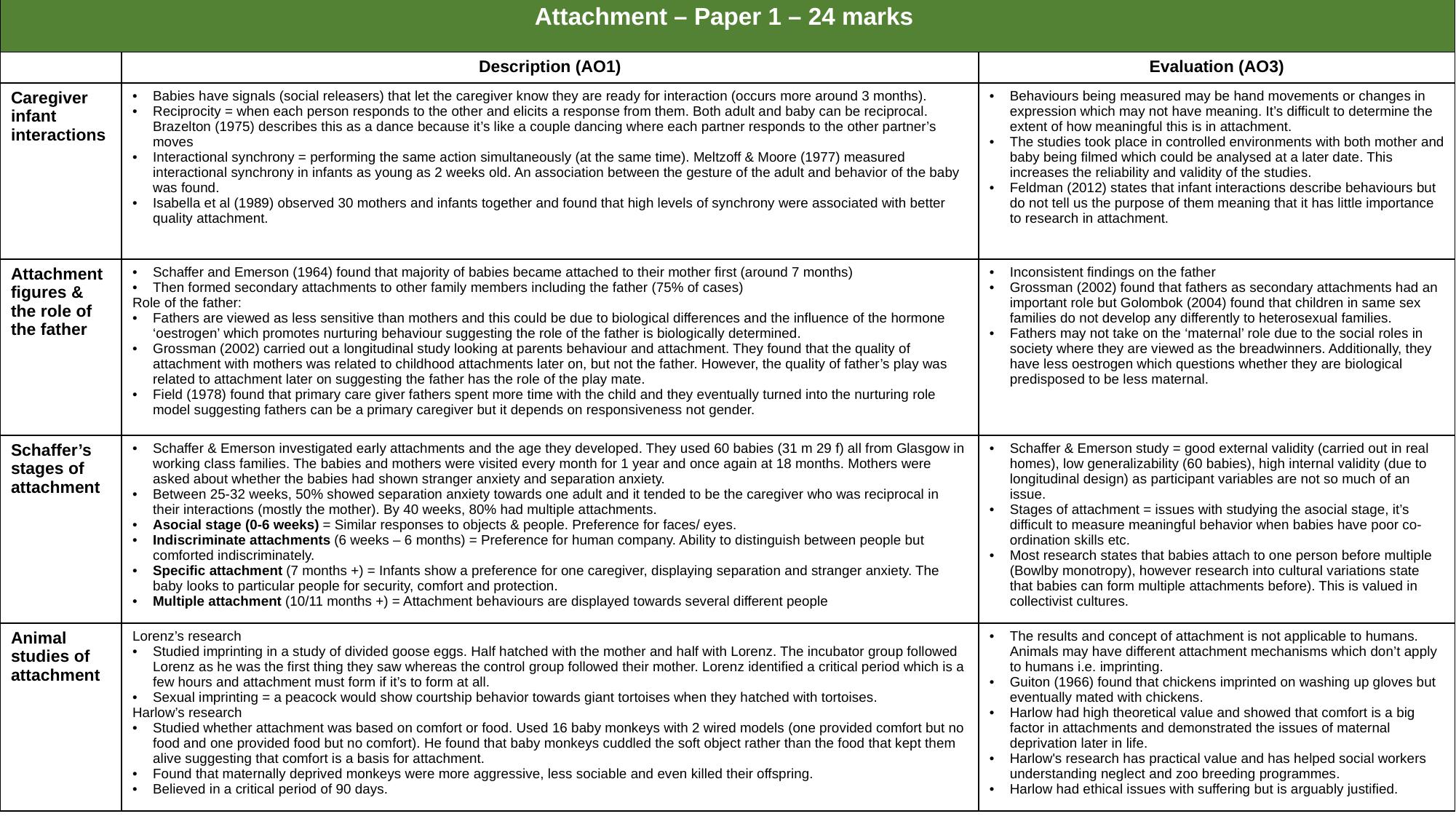

| Attachment – Paper 1 – 24 marks |  |  |
| --- | --- | --- |
|  | Description (AO1) | Evaluation (AO3) |
| Caregiver infant interactions | Babies have signals (social releasers) that let the caregiver know they are ready for interaction (occurs more around 3 months). Reciprocity = when each person responds to the other and elicits a response from them. Both adult and baby can be reciprocal. Brazelton (1975) describes this as a dance because it’s like a couple dancing where each partner responds to the other partner’s moves Interactional synchrony = performing the same action simultaneously (at the same time). Meltzoff & Moore (1977) measured interactional synchrony in infants as young as 2 weeks old. An association between the gesture of the adult and behavior of the baby was found. Isabella et al (1989) observed 30 mothers and infants together and found that high levels of synchrony were associated with better quality attachment. | Behaviours being measured may be hand movements or changes in expression which may not have meaning. It’s difficult to determine the extent of how meaningful this is in attachment. The studies took place in controlled environments with both mother and baby being filmed which could be analysed at a later date. This increases the reliability and validity of the studies. Feldman (2012) states that infant interactions describe behaviours but do not tell us the purpose of them meaning that it has little importance to research in attachment. |
| Attachment figures & the role of the father | Schaffer and Emerson (1964) found that majority of babies became attached to their mother first (around 7 months) ​ Then formed secondary attachments to other family members including the father (75% of cases)  Role of the father: Fathers are viewed as less sensitive than mothers and this could be due to biological differences and the influence of the hormone ‘oestrogen’ which promotes nurturing behaviour suggesting the role of the father is biologically determined. Grossman (2002) carried out a longitudinal study looking at parents behaviour and attachment. They found that the quality of attachment with mothers was related to childhood attachments later on, but not the father. However, the quality of father’s play was related to attachment later on suggesting the father has the role of the play mate. Field (1978) found that primary care giver fathers spent more time with the child and they eventually turned into the nurturing role model suggesting fathers can be a primary caregiver but it depends on responsiveness not gender. | Inconsistent findings on the father Grossman (2002) found that fathers as secondary attachments had an important role but Golombok (2004) found that children in same sex families do not develop any differently to heterosexual families. Fathers may not take on the ‘maternal’ role due to the social roles in society where they are viewed as the breadwinners. Additionally, they have less oestrogen which questions whether they are biological predisposed to be less maternal. |
| Schaffer’s stages of attachment | Schaffer & Emerson investigated early attachments and the age they developed. They used 60 babies (31 m 29 f) all from Glasgow in working class families. The babies and mothers were visited every month for 1 year and once again at 18 months. Mothers were asked about whether the babies had shown stranger anxiety and separation anxiety. Between 25-32 weeks, 50% showed separation anxiety towards one adult and it tended to be the caregiver who was reciprocal in their interactions (mostly the mother). By 40 weeks, 80% had multiple attachments. Asocial stage (0-6 weeks) = Similar responses to objects & people. Preference for faces/ eyes. Indiscriminate attachments (6 weeks – 6 months) = Preference for human company. Ability to distinguish between people but comforted indiscriminately. Specific attachment (7 months +) = Infants show a preference for one caregiver, displaying separation and stranger anxiety. The baby looks to particular people for security, comfort and protection.  Multiple attachment (10/11 months +) = Attachment behaviours are displayed towards several different people | Schaffer & Emerson study = good external validity (carried out in real homes), low generalizability (60 babies), high internal validity (due to longitudinal design) as participant variables are not so much of an issue. Stages of attachment = issues with studying the asocial stage, it’s difficult to measure meaningful behavior when babies have poor co-ordination skills etc. Most research states that babies attach to one person before multiple (Bowlby monotropy), however research into cultural variations state that babies can form multiple attachments before). This is valued in collectivist cultures. |
| Animal studies of attachment | Lorenz’s research Studied imprinting in a study of divided goose eggs. Half hatched with the mother and half with Lorenz. The incubator group followed Lorenz as he was the first thing they saw whereas the control group followed their mother. Lorenz identified a critical period which is a few hours and attachment must form if it’s to form at all. Sexual imprinting = a peacock would show courtship behavior towards giant tortoises when they hatched with tortoises. Harlow’s research Studied whether attachment was based on comfort or food. Used 16 baby monkeys with 2 wired models (one provided comfort but no food and one provided food but no comfort). He found that baby monkeys cuddled the soft object rather than the food that kept them alive suggesting that comfort is a basis for attachment. Found that maternally deprived monkeys were more aggressive, less sociable and even killed their offspring. Believed in a critical period of 90 days. | The results and concept of attachment is not applicable to humans. Animals may have different attachment mechanisms which don’t apply to humans i.e. imprinting. Guiton (1966) found that chickens imprinted on washing up gloves but eventually mated with chickens. Harlow had high theoretical value and showed that comfort is a big factor in attachments and demonstrated the issues of maternal deprivation later in life. Harlow's research has practical value and has helped social workers understanding neglect and zoo breeding programmes. Harlow had ethical issues with suffering but is arguably justified. |